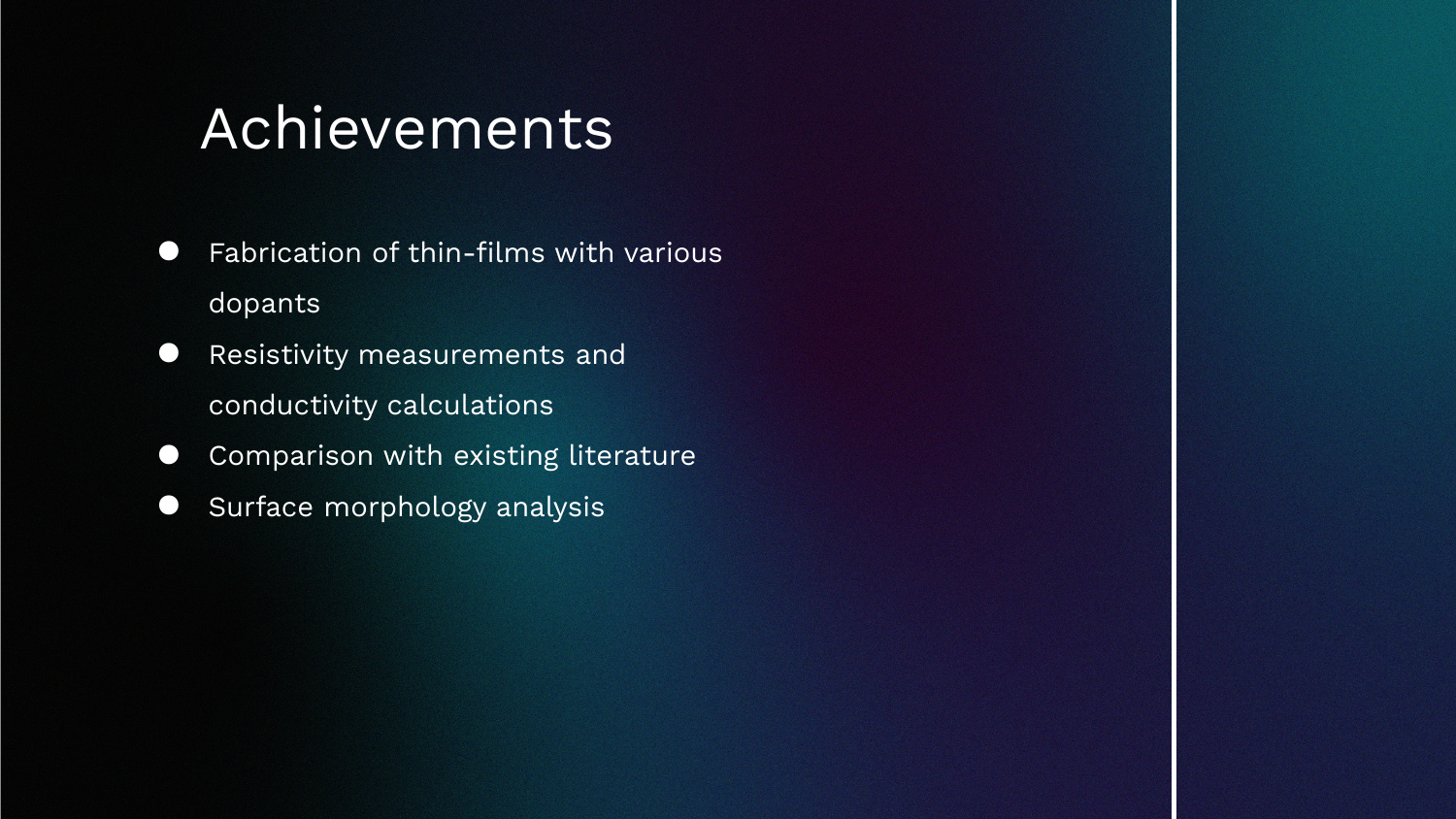

Achievements
Fabrication of thin-films with various dopants
Resistivity measurements and conductivity calculations
Comparison with existing literature
Surface morphology analysis